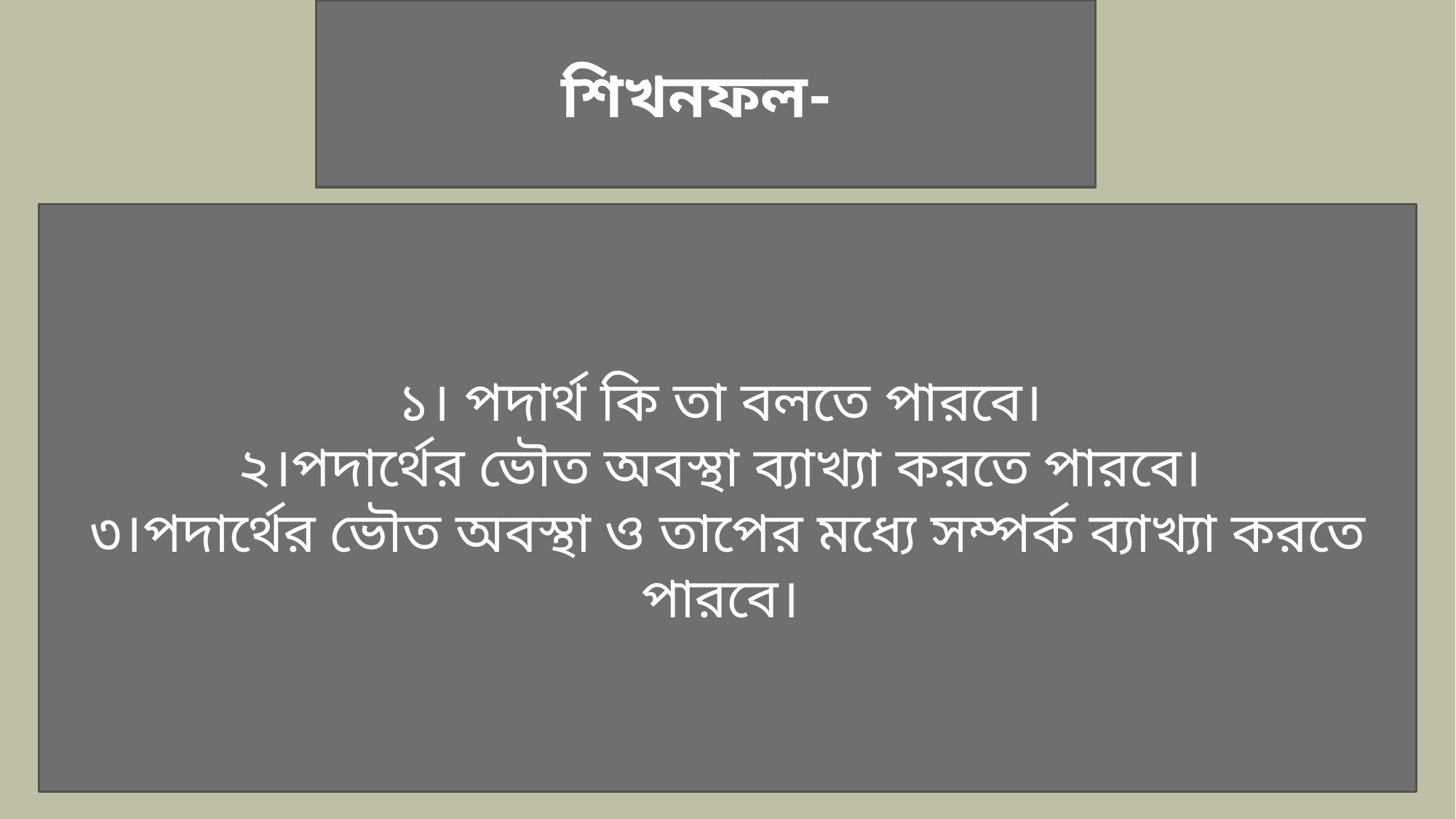

শিখনফল-
১। পদার্থ কি তা বলতে পারবে।
২।পদার্থের ভৌত অবস্থা ব্যাখ্যা করতে পারবে।
৩।পদার্থের ভৌত অবস্থা ও তাপের মধ্যে সম্পর্ক ব্যাখ্যা করতে পারবে।